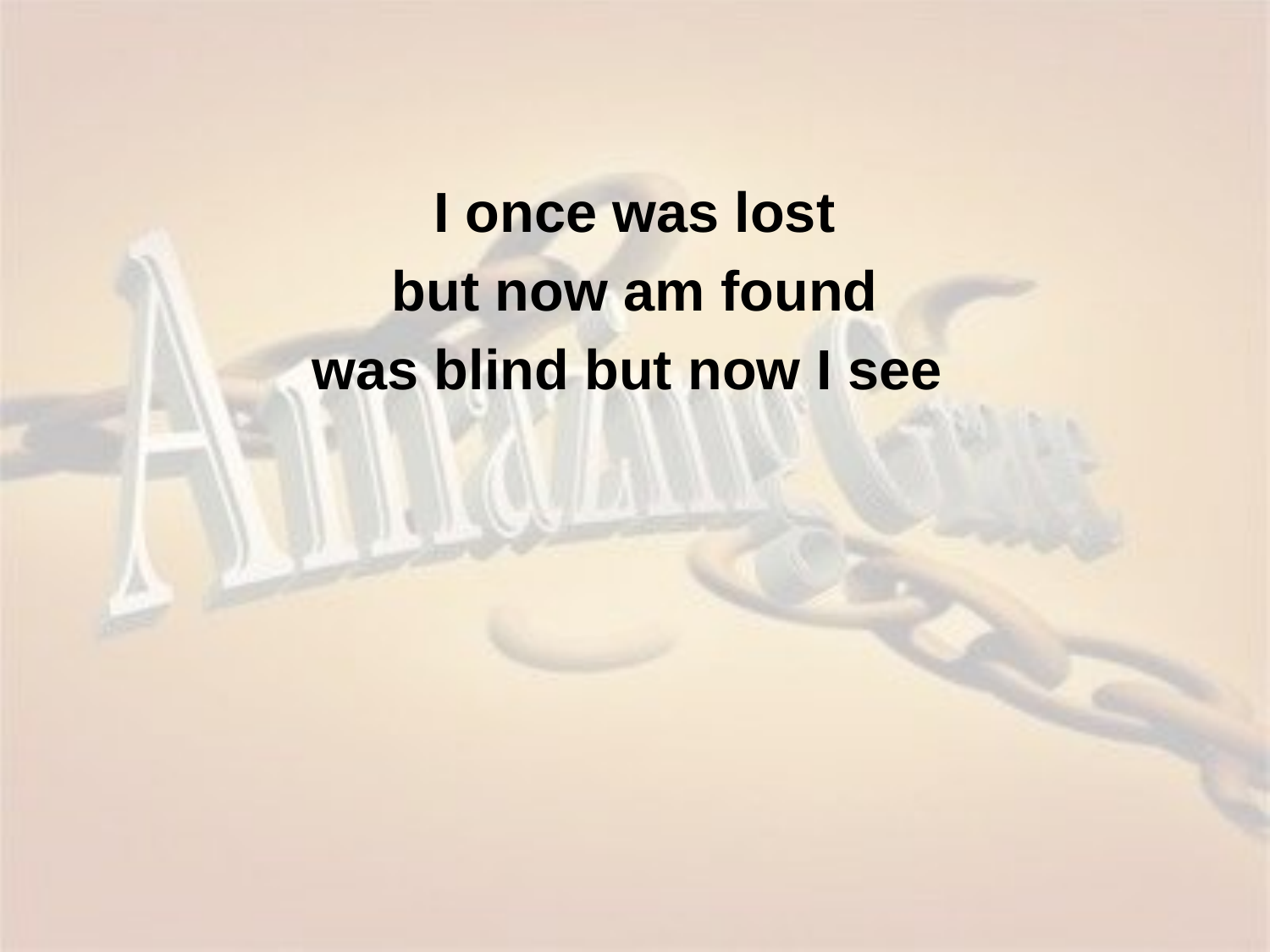

I once was lost
but now am found
was blind but now I see